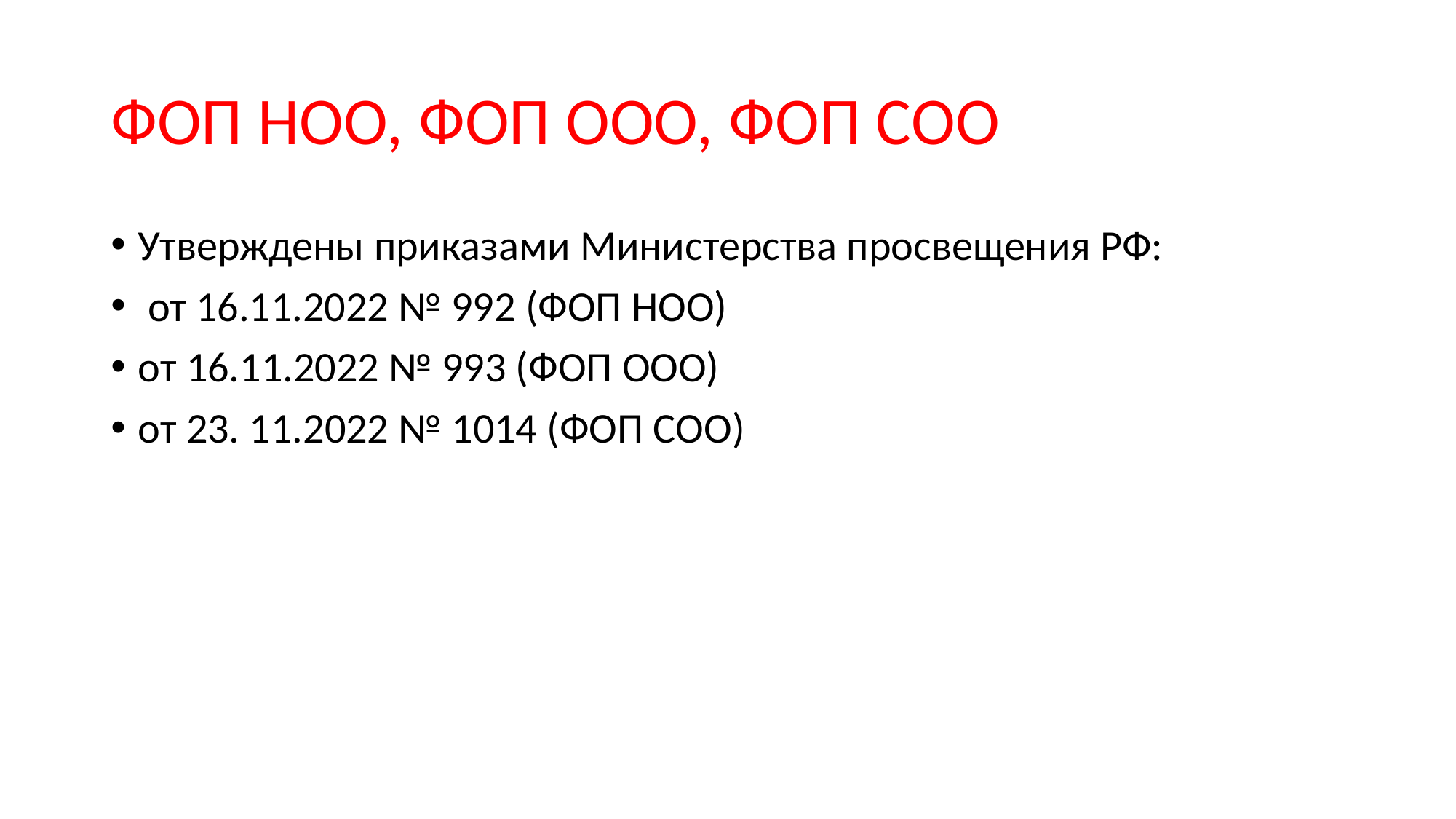

# ФОП НОО, ФОП ООО, ФОП СОО
Утверждены приказами Министерства просвещения РФ:
 от 16.11.2022 № 992 (ФОП НОО)
от 16.11.2022 № 993 (ФОП ООО)
от 23. 11.2022 № 1014 (ФОП СОО)